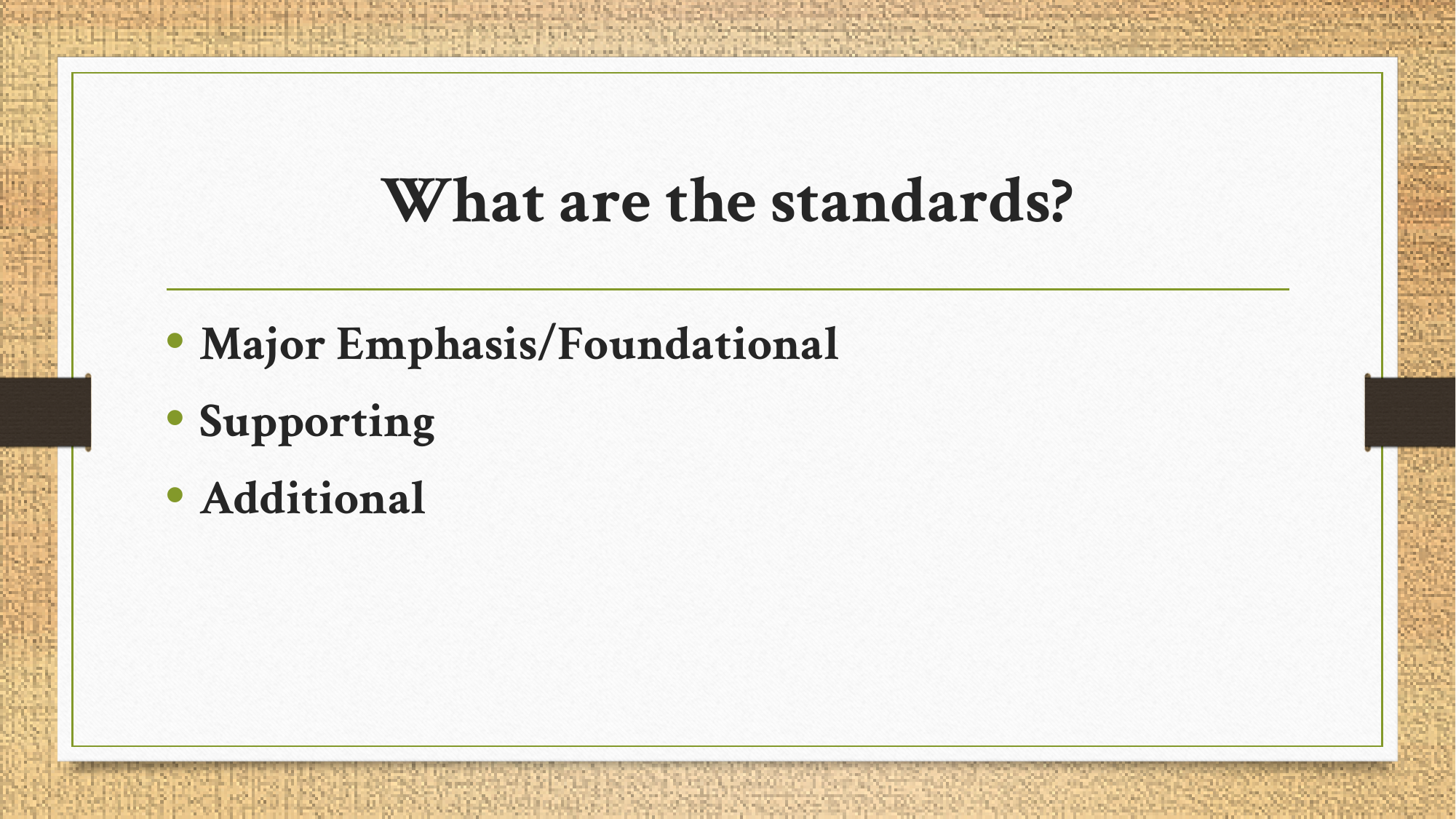

# What are the standards?
Major Emphasis/Foundational
Supporting
Additional